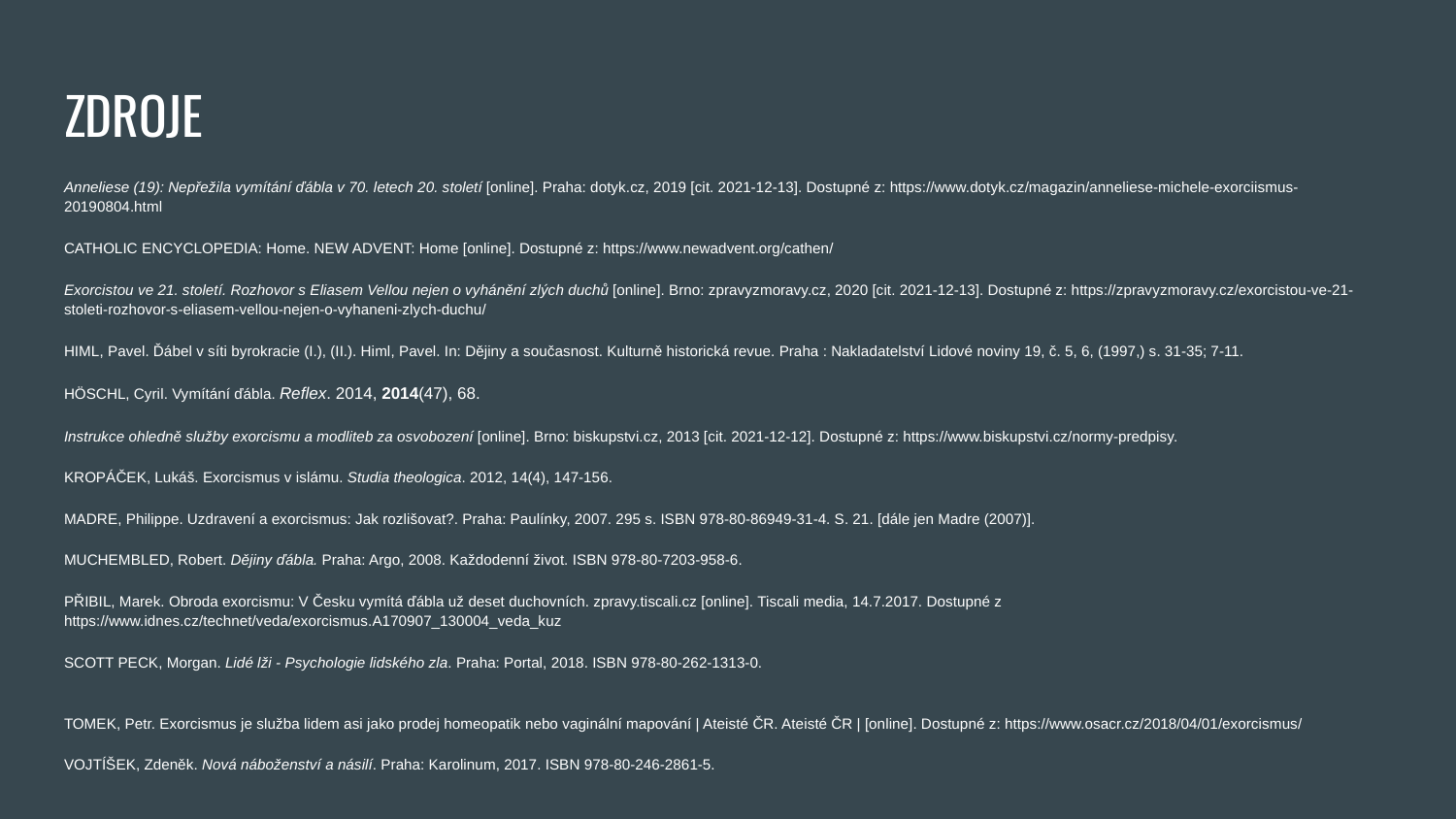

# ZDROJE
Anneliese (19): Nepřežila vymítání ďábla v 70. letech 20. století [online]. Praha: dotyk.cz, 2019 [cit. 2021-12-13]. Dostupné z: https://www.dotyk.cz/magazin/anneliese-michele-exorciismus-20190804.html
CATHOLIC ENCYCLOPEDIA: Home. NEW ADVENT: Home [online]. Dostupné z: https://www.newadvent.org/cathen/
Exorcistou ve 21. století. Rozhovor s Eliasem Vellou nejen o vyhánění zlých duchů [online]. Brno: zpravyzmoravy.cz, 2020 [cit. 2021-12-13]. Dostupné z: https://zpravyzmoravy.cz/exorcistou-ve-21-stoleti-rozhovor-s-eliasem-vellou-nejen-o-vyhaneni-zlych-duchu/
HIML, Pavel. Ďábel v síti byrokracie (I.), (II.). Himl, Pavel. In: Dějiny a současnost. Kulturně historická revue. Praha : Nakladatelství Lidové noviny 19, č. 5, 6, (1997,) s. 31-35; 7-11.
HÖSCHL, Cyril. Vymítání ďábla. Reflex. 2014, 2014(47), 68.
Instrukce ohledně služby exorcismu a modliteb za osvobození [online]. Brno: biskupstvi.cz, 2013 [cit. 2021-12-12]. Dostupné z: https://www.biskupstvi.cz/normy-predpisy.
KROPÁČEK, Lukáš. Exorcismus v islámu. Studia theologica. 2012, 14(4), 147-156.
MADRE, Philippe. Uzdravení a exorcismus: Jak rozlišovat?. Praha: Paulínky, 2007. 295 s. ISBN 978-80-86949-31-4. S. 21. [dále jen Madre (2007)].
MUCHEMBLED, Robert. Dějiny ďábla. Praha: Argo, 2008. Každodenní život. ISBN 978-80-7203-958-6.
PŘIBIL, Marek. Obroda exorcismu: V Česku vymítá ďábla už deset duchovních. zpravy.tiscali.cz [online]. Tiscali media, 14.7.2017. Dostupné z https://www.idnes.cz/technet/veda/exorcismus.A170907_130004_veda_kuz
SCOTT PECK, Morgan. Lidé lži - Psychologie lidského zla. Praha: Portal, 2018. ISBN 978-80-262-1313-0.

TOMEK, Petr. Exorcismus je služba lidem asi jako prodej homeopatik nebo vaginální mapování | Ateisté ČR. Ateisté ČR | [online]. Dostupné z: https://www.osacr.cz/2018/04/01/exorcismus/
VOJTÍŠEK, Zdeněk. Nová náboženství a násilí. Praha: Karolinum, 2017. ISBN 978-80-246-2861-5.